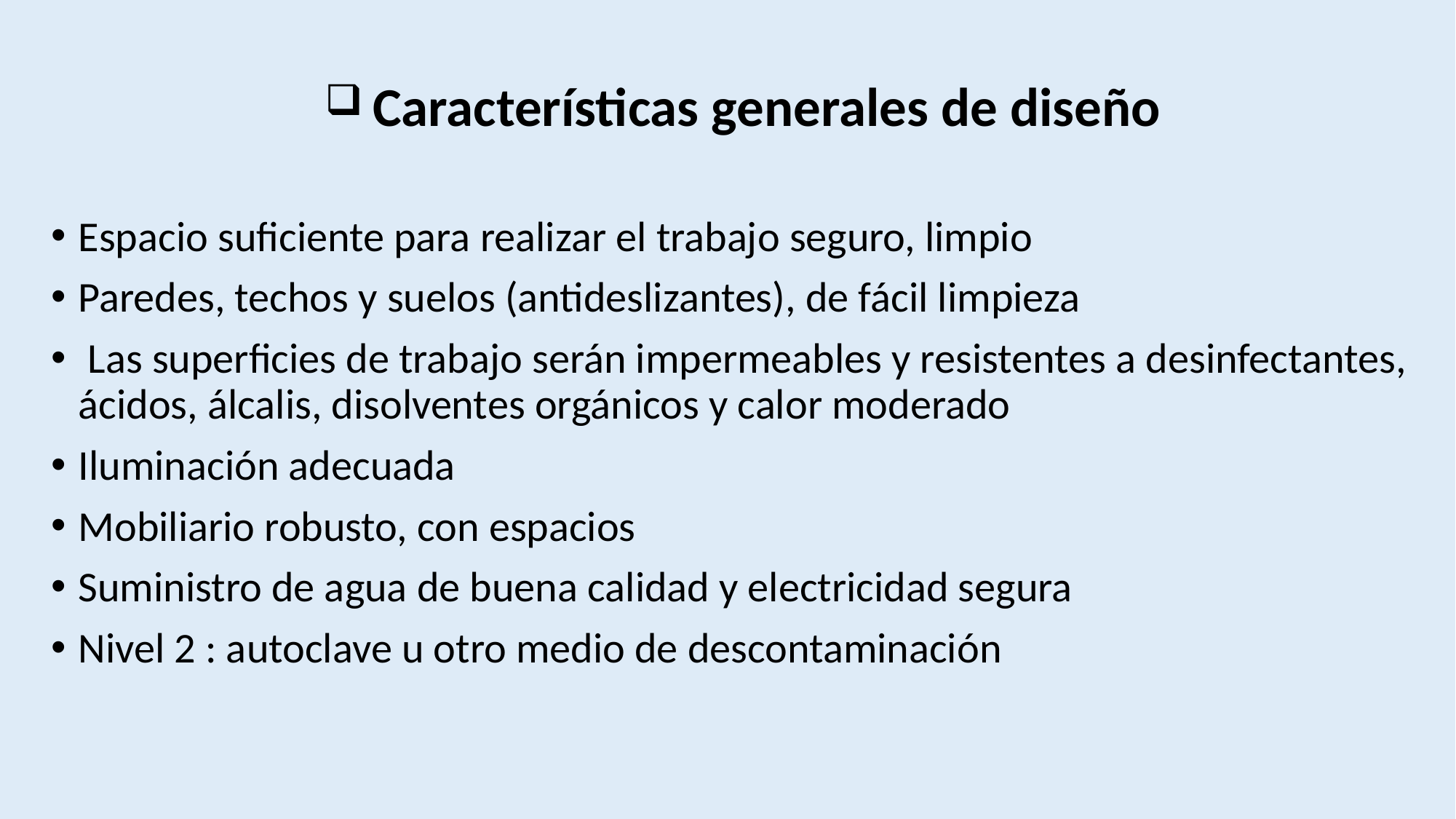

Características generales de diseño

Espacio suficiente para realizar el trabajo seguro, limpio
Paredes, techos y suelos (antideslizantes), de fácil limpieza
 Las superficies de trabajo serán impermeables y resistentes a desinfectantes, ácidos, álcalis, disolventes orgánicos y calor moderado
Iluminación adecuada
Mobiliario robusto, con espacios
Suministro de agua de buena calidad y electricidad segura
Nivel 2 : autoclave u otro medio de descontaminación